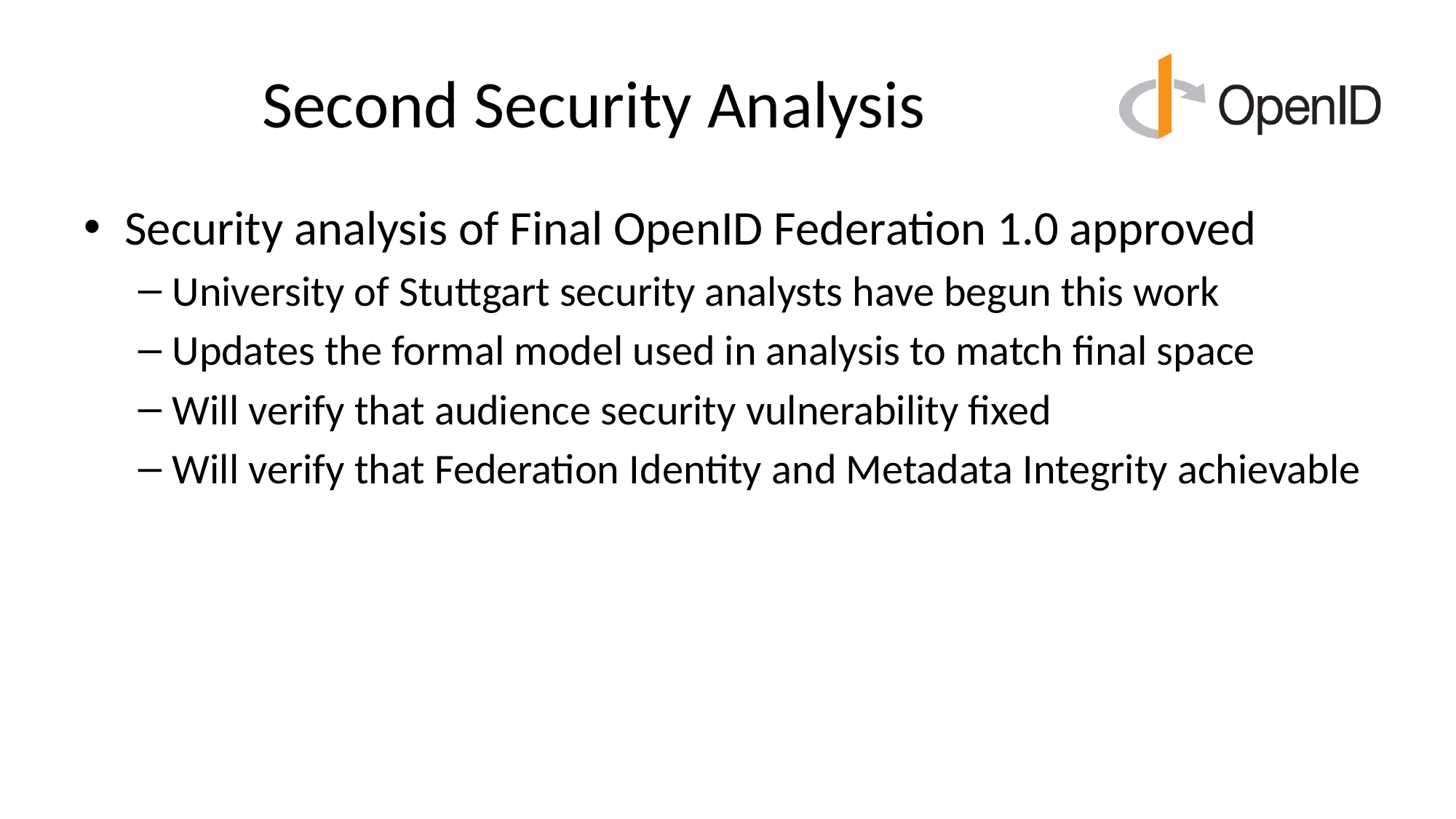

# Second Security Analysis
Security analysis of Final OpenID Federation 1.0 approved
University of Stuttgart security analysts have begun this work
Updates the formal model used in analysis to match final space
Will verify that audience security vulnerability fixed
Will verify that Federation Identity and Metadata Integrity achievable